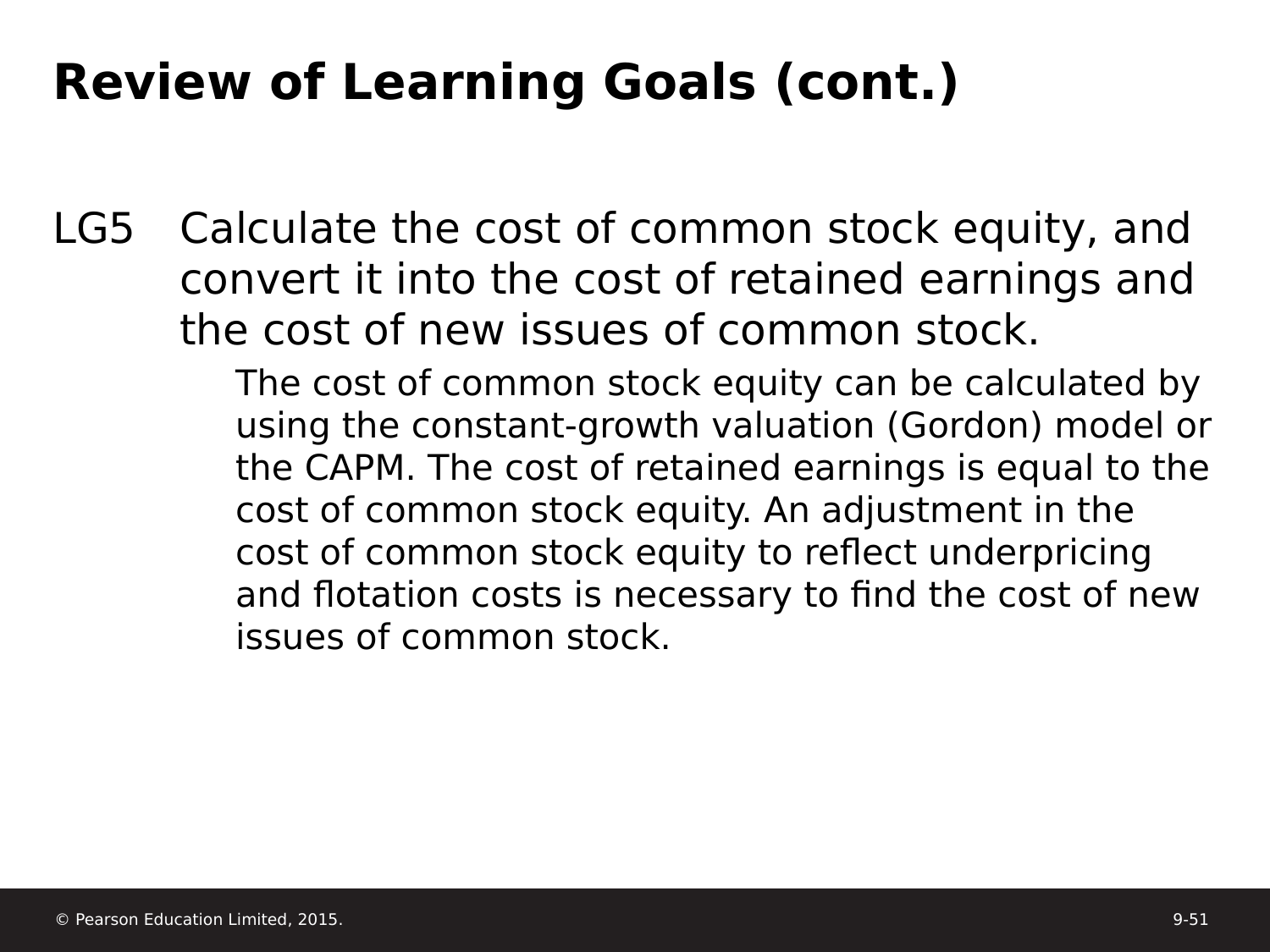

# Review of Learning Goals (cont.)
LG5	Calculate the cost of common stock equity, and convert it into the cost of retained earnings and the cost of new issues of common stock.
The cost of common stock equity can be calculated by using the constant-growth valuation (Gordon) model or the CAPM. The cost of retained earnings is equal to the cost of common stock equity. An adjustment in the cost of common stock equity to reflect underpricing and flotation costs is necessary to find the cost of new issues of common stock.